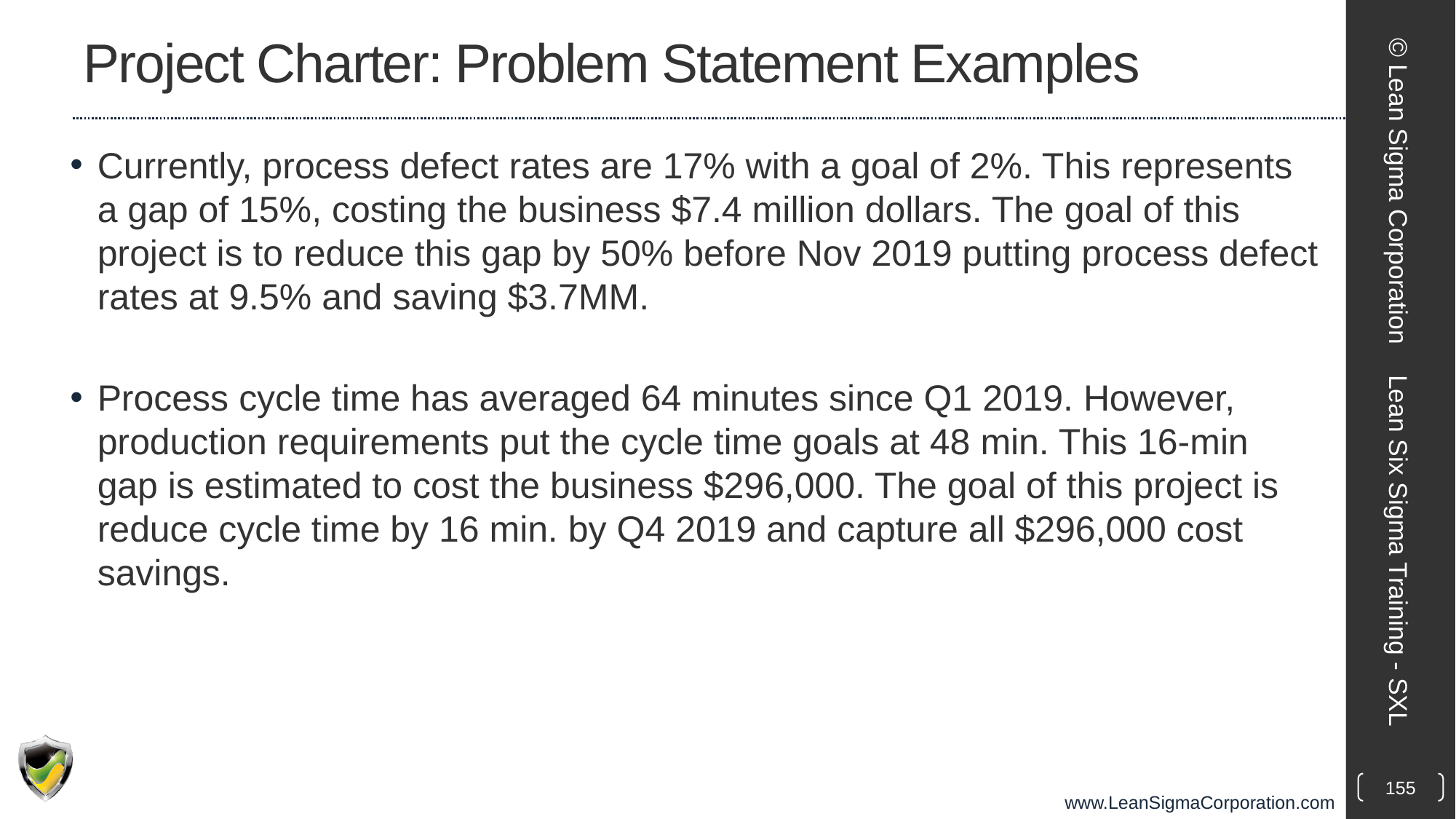

# Project Charter: Problem Statement Examples
Currently, process defect rates are 17% with a goal of 2%. This represents a gap of 15%, costing the business $7.4 million dollars. The goal of this project is to reduce this gap by 50% before Nov 2019 putting process defect rates at 9.5% and saving $3.7MM.

Process cycle time has averaged 64 minutes since Q1 2019. However, production requirements put the cycle time goals at 48 min. This 16-min gap is estimated to cost the business $296,000. The goal of this project is reduce cycle time by 16 min. by Q4 2019 and capture all $296,000 cost savings.
© Lean Sigma Corporation
Lean Six Sigma Training - SXL
155